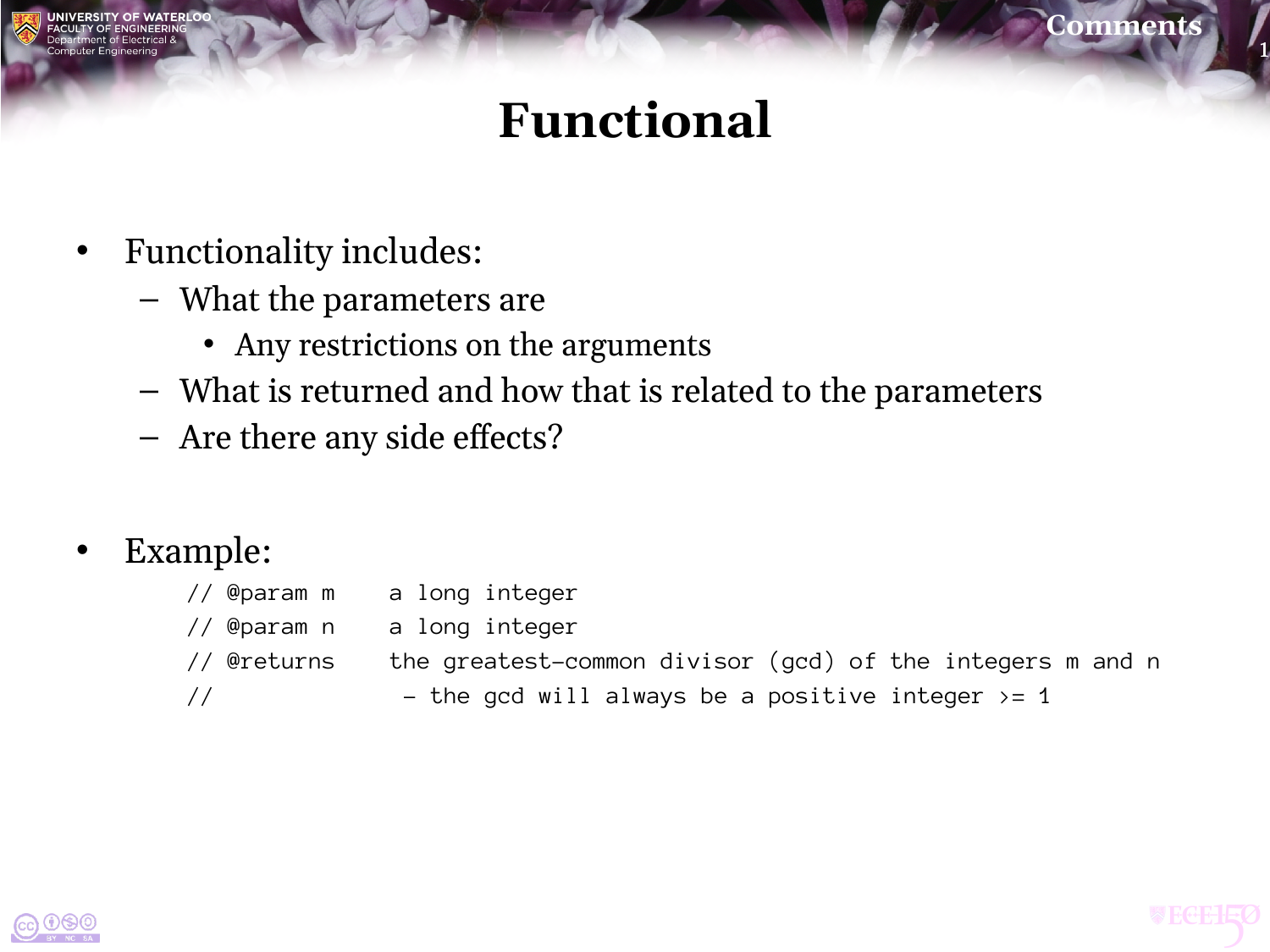

# Functional
Functionality includes:
What the parameters are
Any restrictions on the arguments
What is returned and how that is related to the parameters
Are there any side effects?

Example:
// @param m    a long integer
// @param n    a long integer
// @returns    the greatest-common divisor (gcd) of the integers m and n
//              - the gcd will always be a positive integer >= 1